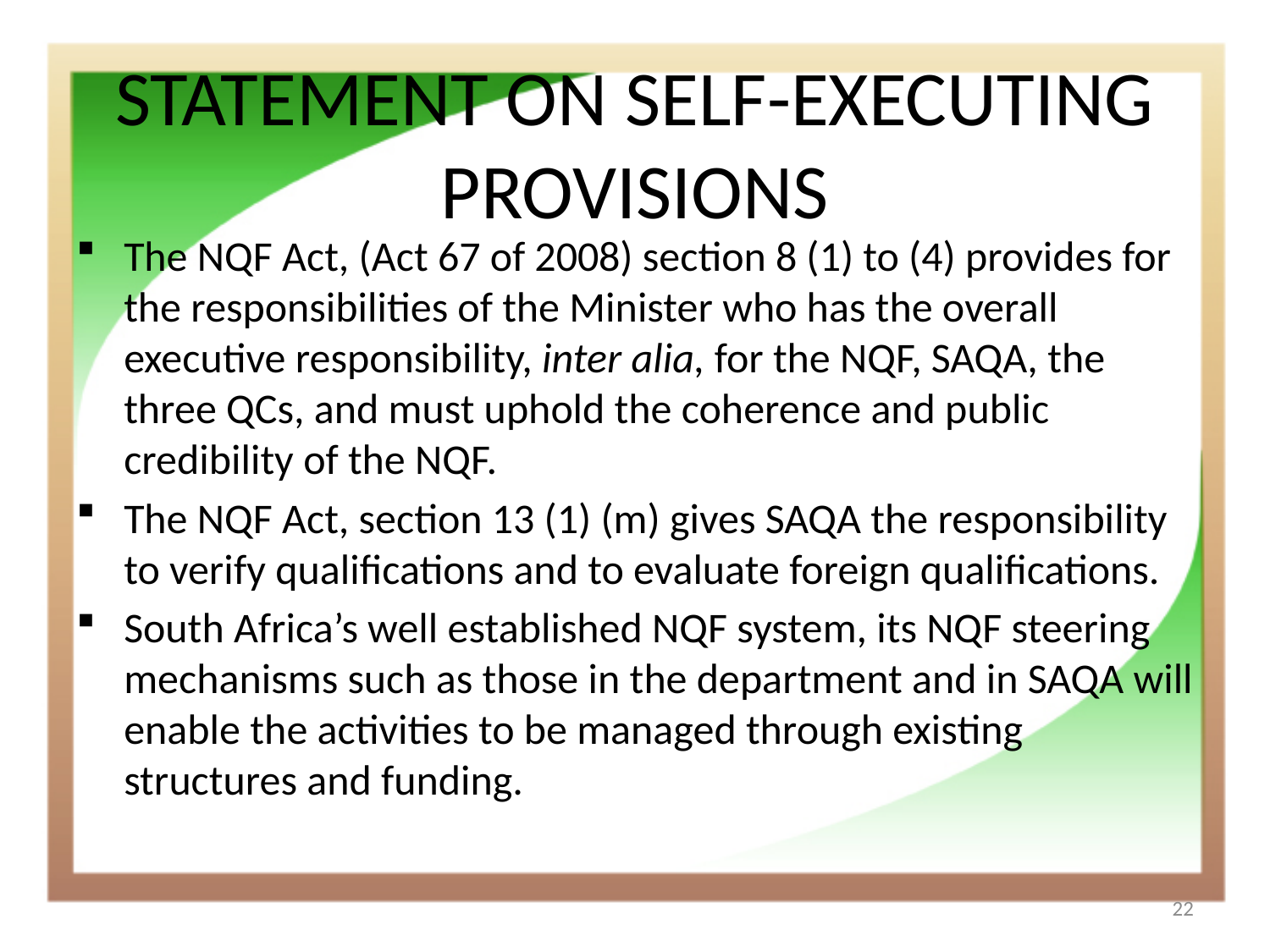

# STATEMENT ON SELF-EXECUTING PROVISIONS
The NQF Act, (Act 67 of 2008) section 8 (1) to (4) provides for the responsibilities of the Minister who has the overall executive responsibility, inter alia, for the NQF, SAQA, the three QCs, and must uphold the coherence and public credibility of the NQF.
The NQF Act, section 13 (1) (m) gives SAQA the responsibility to verify qualifications and to evaluate foreign qualifications.
South Africa’s well established NQF system, its NQF steering mechanisms such as those in the department and in SAQA will enable the activities to be managed through existing structures and funding.

22